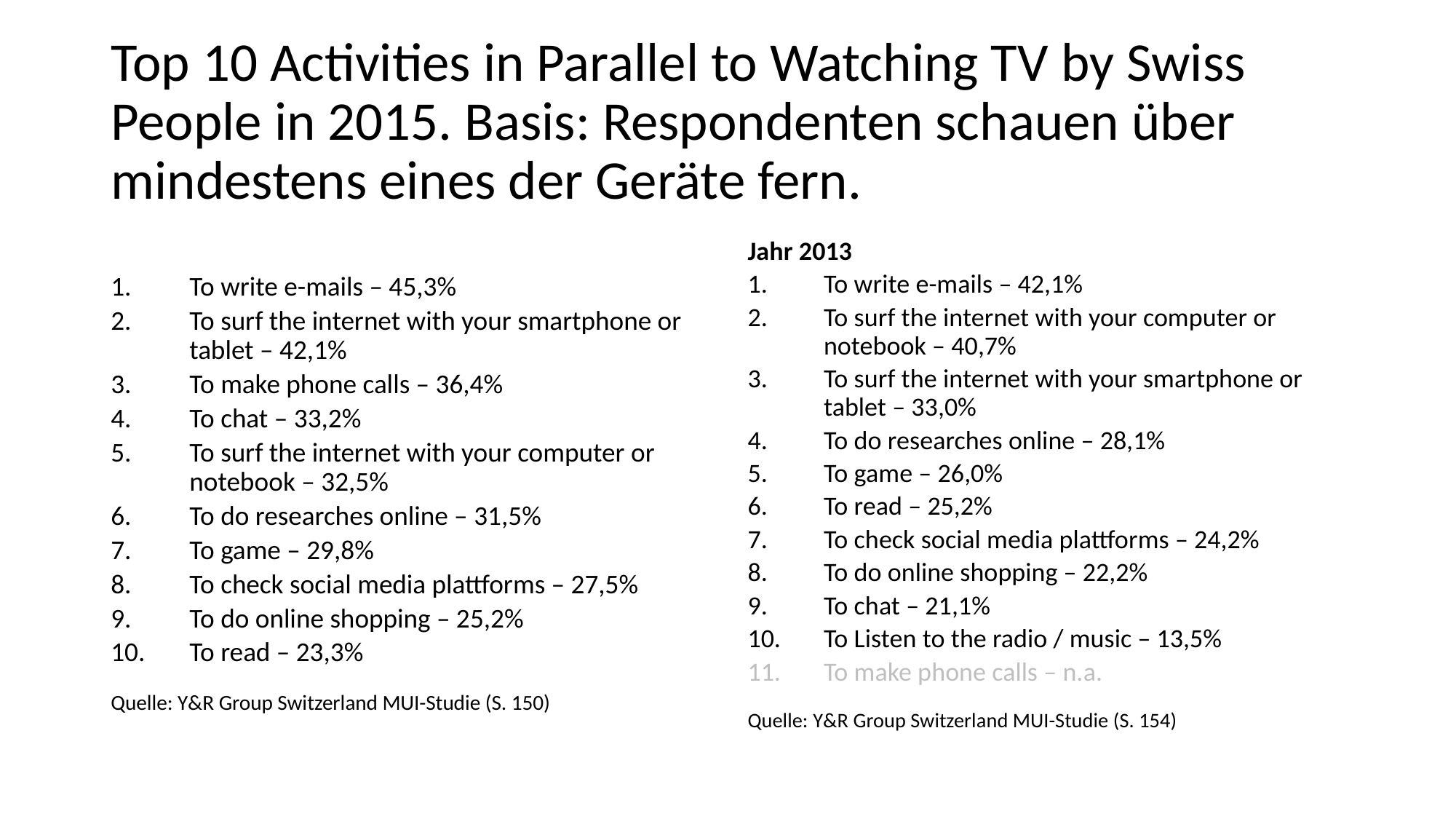

# Top 10 Activities in Parallel to Watching TV by Swiss People in 2015. Basis: Respondenten schauen über mindestens eines der Geräte fern.
Jahr 2013
To write e-mails – 42,1%
To surf the internet with your computer or notebook – 40,7%
To surf the internet with your smartphone or tablet – 33,0%
To do researches online – 28,1%
To game – 26,0%
To read – 25,2%
To check social media plattforms – 24,2%
To do online shopping – 22,2%
To chat – 21,1%
To Listen to the radio / music – 13,5%
To make phone calls – n.a.

Quelle: Y&R Group Switzerland MUI-Studie (S. 154)
To write e-mails – 45,3%
To surf the internet with your smartphone or tablet – 42,1%
To make phone calls – 36,4%
To chat – 33,2%
To surf the internet with your computer or notebook – 32,5%
To do researches online – 31,5%
To game – 29,8%
To check social media plattforms – 27,5%
To do online shopping – 25,2%
To read – 23,3%

Quelle: Y&R Group Switzerland MUI-Studie (S. 150)